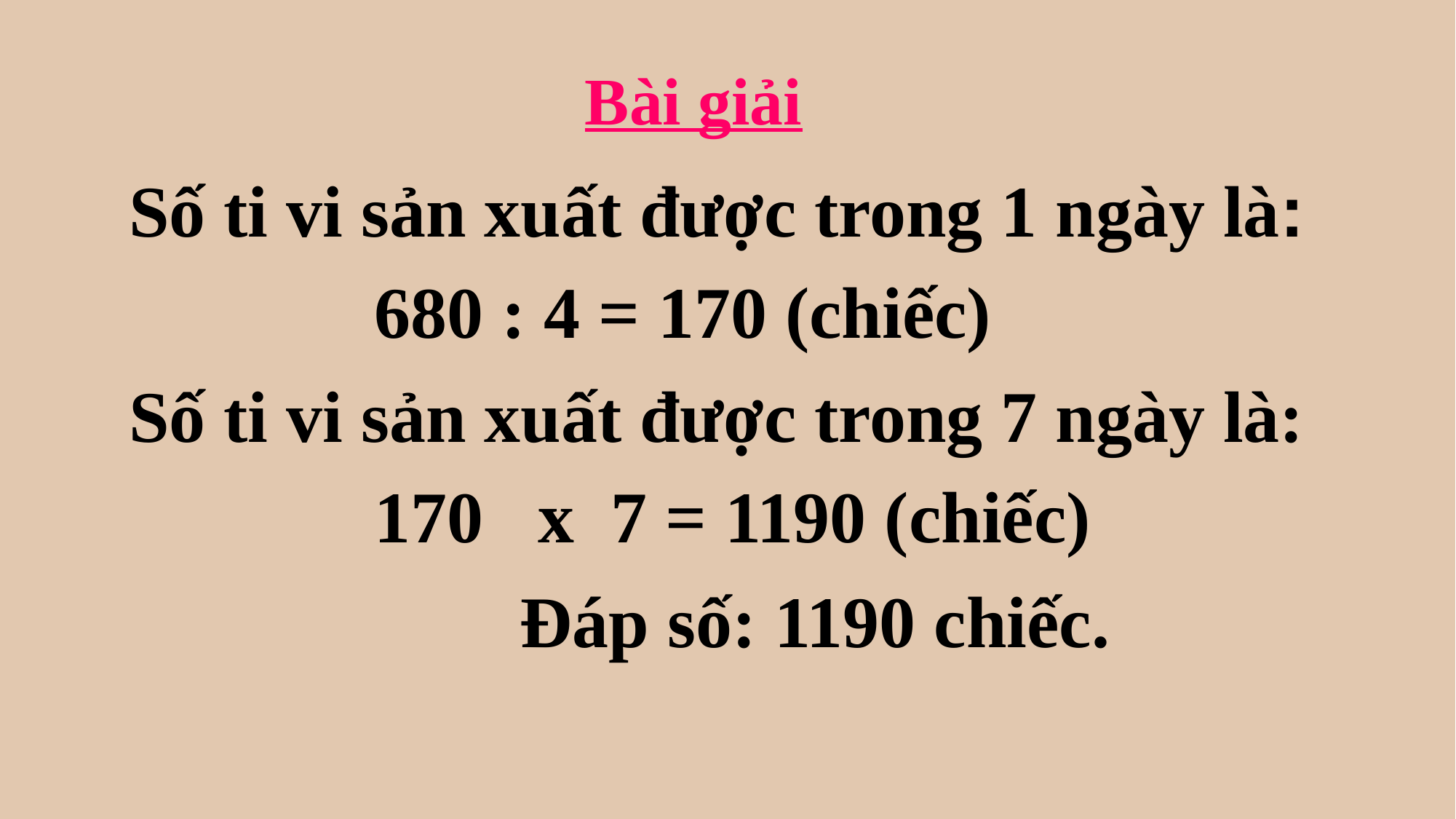

Bài giải
Số ti vi sản xuất được trong 1 ngày là:
680 : 4 = 170 (chiếc)
Số ti vi sản xuất được trong 7 ngày là:
170   x  7 = 1190 (chiếc)
Đáp số: 1190 chiếc.